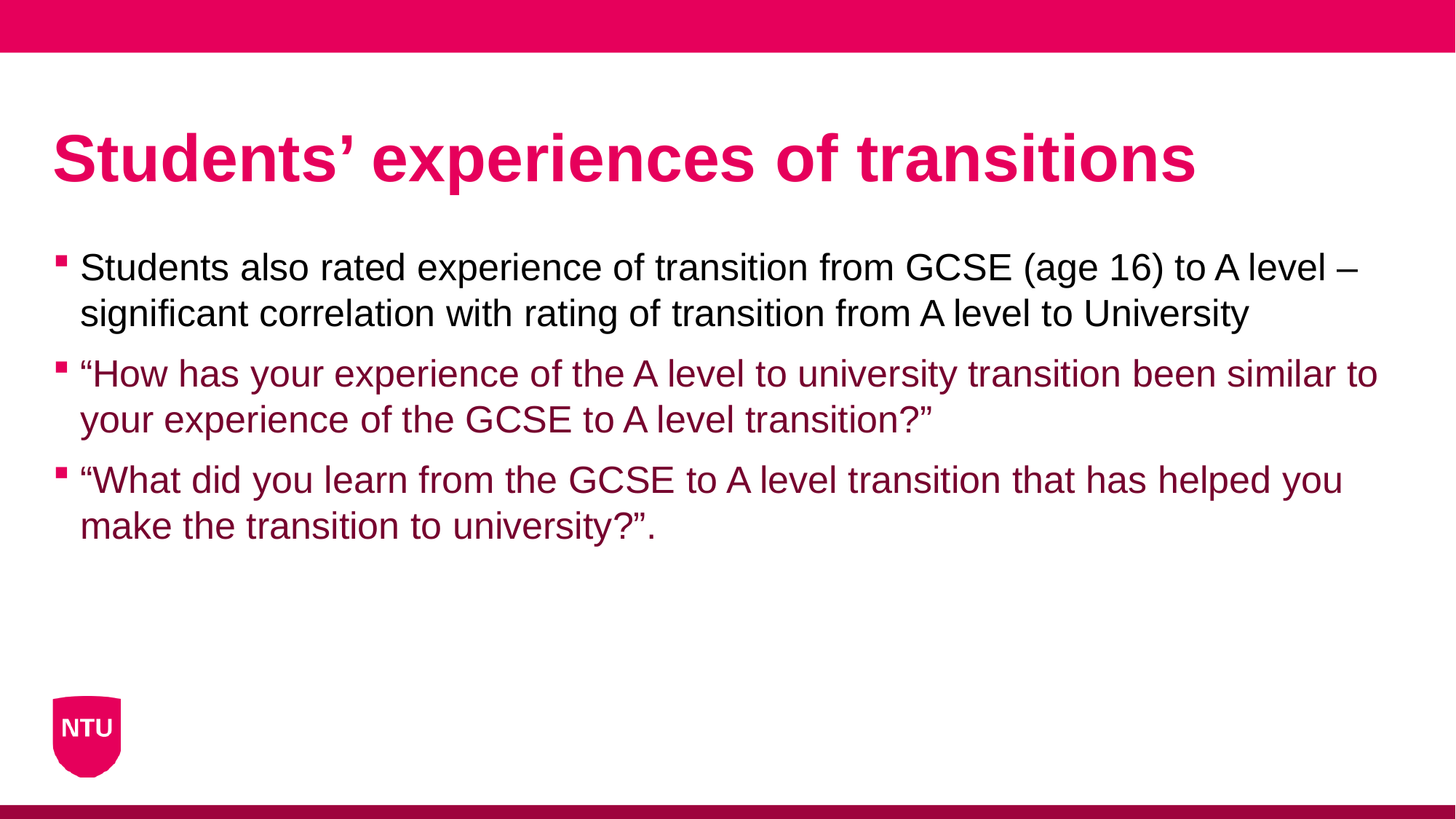

# Students’ experiences of transitions
Students also rated experience of transition from GCSE (age 16) to A level – significant correlation with rating of transition from A level to University
“How has your experience of the A level to university transition been similar to your experience of the GCSE to A level transition?”
“What did you learn from the GCSE to A level transition that has helped you make the transition to university?”.